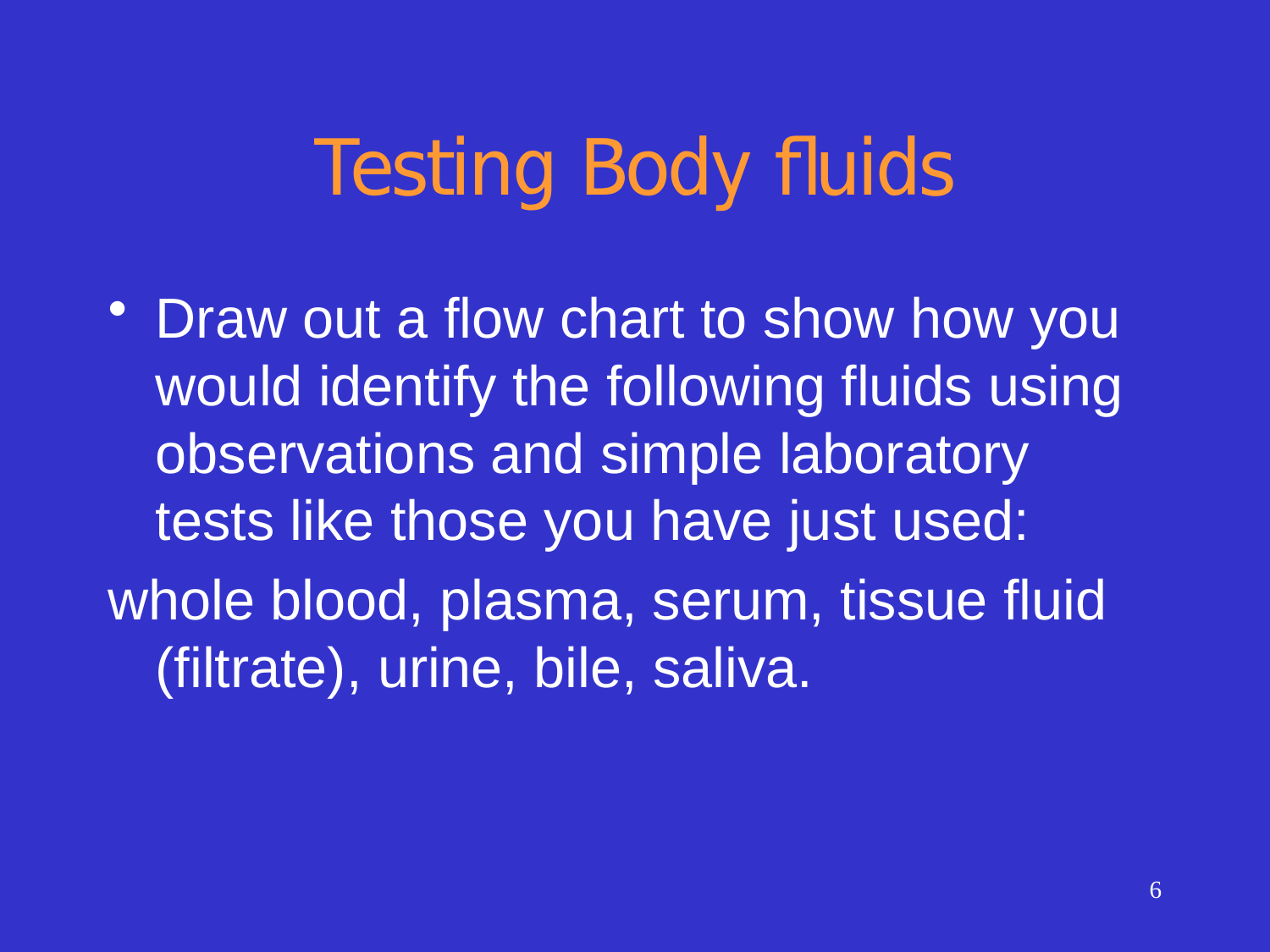

# Testing Body fluids
Draw out a flow chart to show how you would identify the following fluids using observations and simple laboratory tests like those you have just used:
whole blood, plasma, serum, tissue fluid (filtrate), urine, bile, saliva.
6